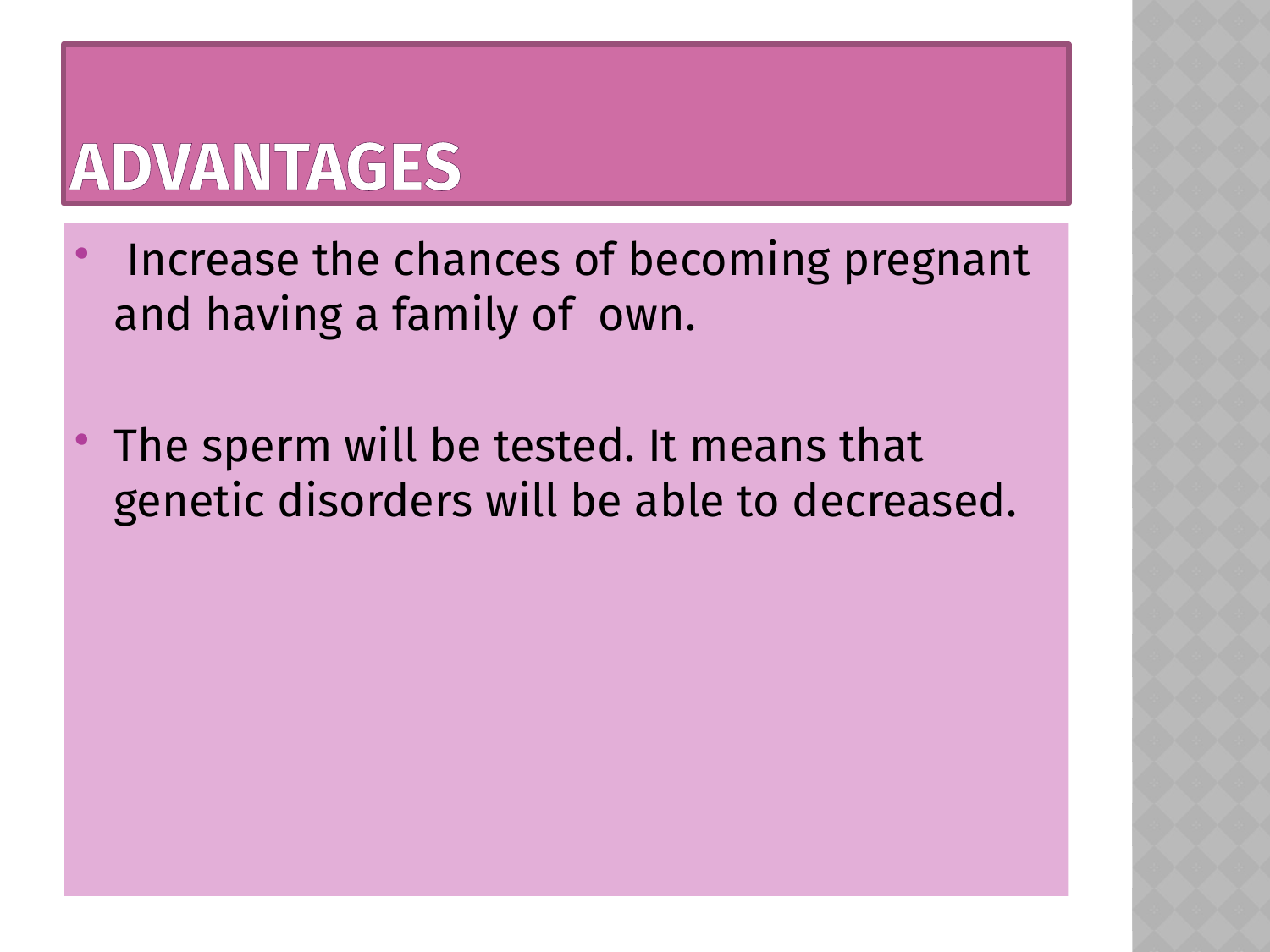

# Advantages
 Increase the chances of becoming pregnant and having a family of  own.

The sperm will be tested. It means that genetic disorders will be able to decreased.